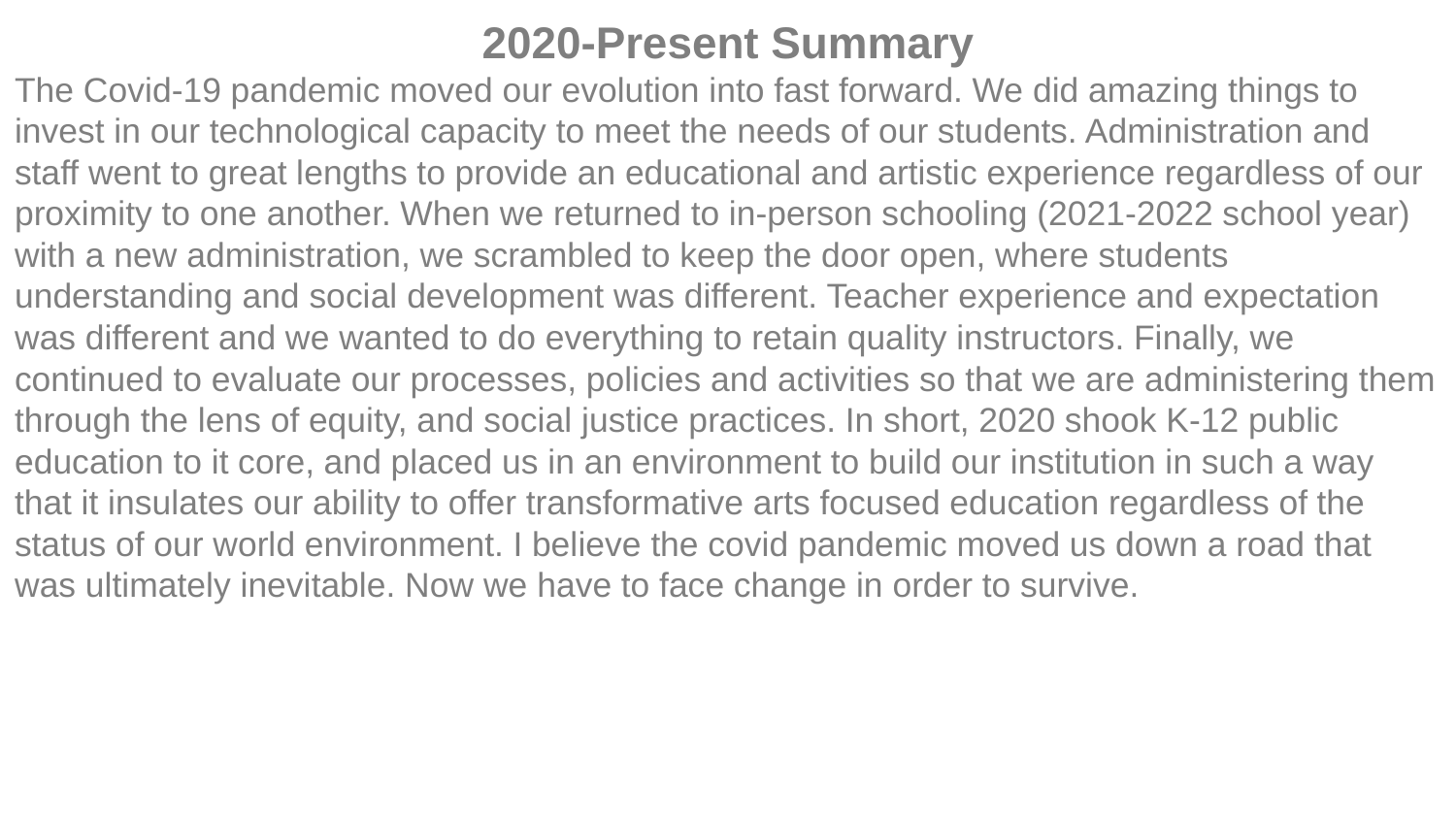

2020-Present Summary
The Covid-19 pandemic moved our evolution into fast forward. We did amazing things to invest in our technological capacity to meet the needs of our students. Administration and staff went to great lengths to provide an educational and artistic experience regardless of our proximity to one another. When we returned to in-person schooling (2021-2022 school year) with a new administration, we scrambled to keep the door open, where students understanding and social development was different. Teacher experience and expectation was different and we wanted to do everything to retain quality instructors. Finally, we continued to evaluate our processes, policies and activities so that we are administering them through the lens of equity, and social justice practices. In short, 2020 shook K-12 public education to it core, and placed us in an environment to build our institution in such a way that it insulates our ability to offer transformative arts focused education regardless of the status of our world environment. I believe the covid pandemic moved us down a road that was ultimately inevitable. Now we have to face change in order to survive.